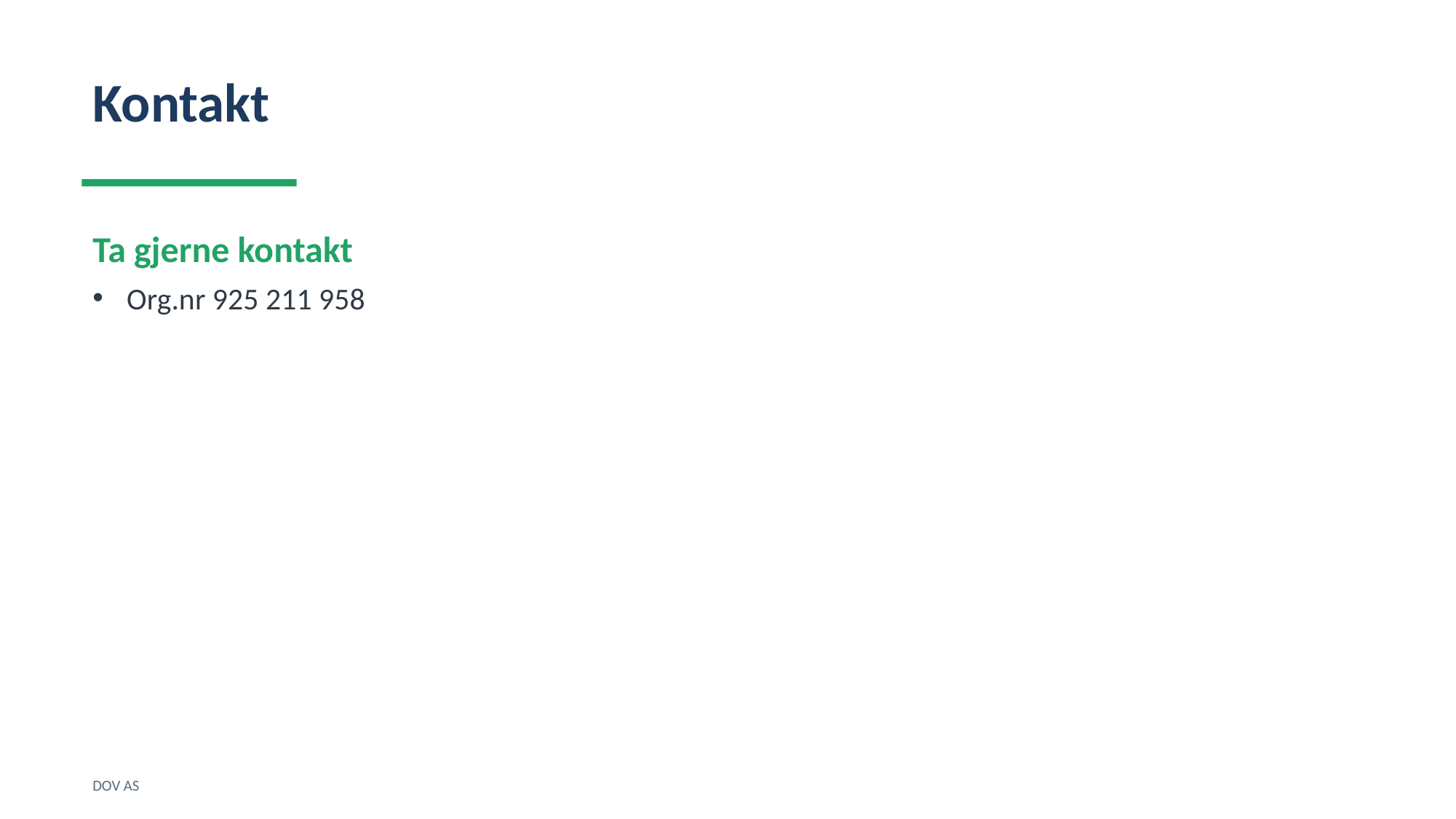

Kontakt

Ta gjerne kontakt
Org.nr 925 211 958
DOV AS